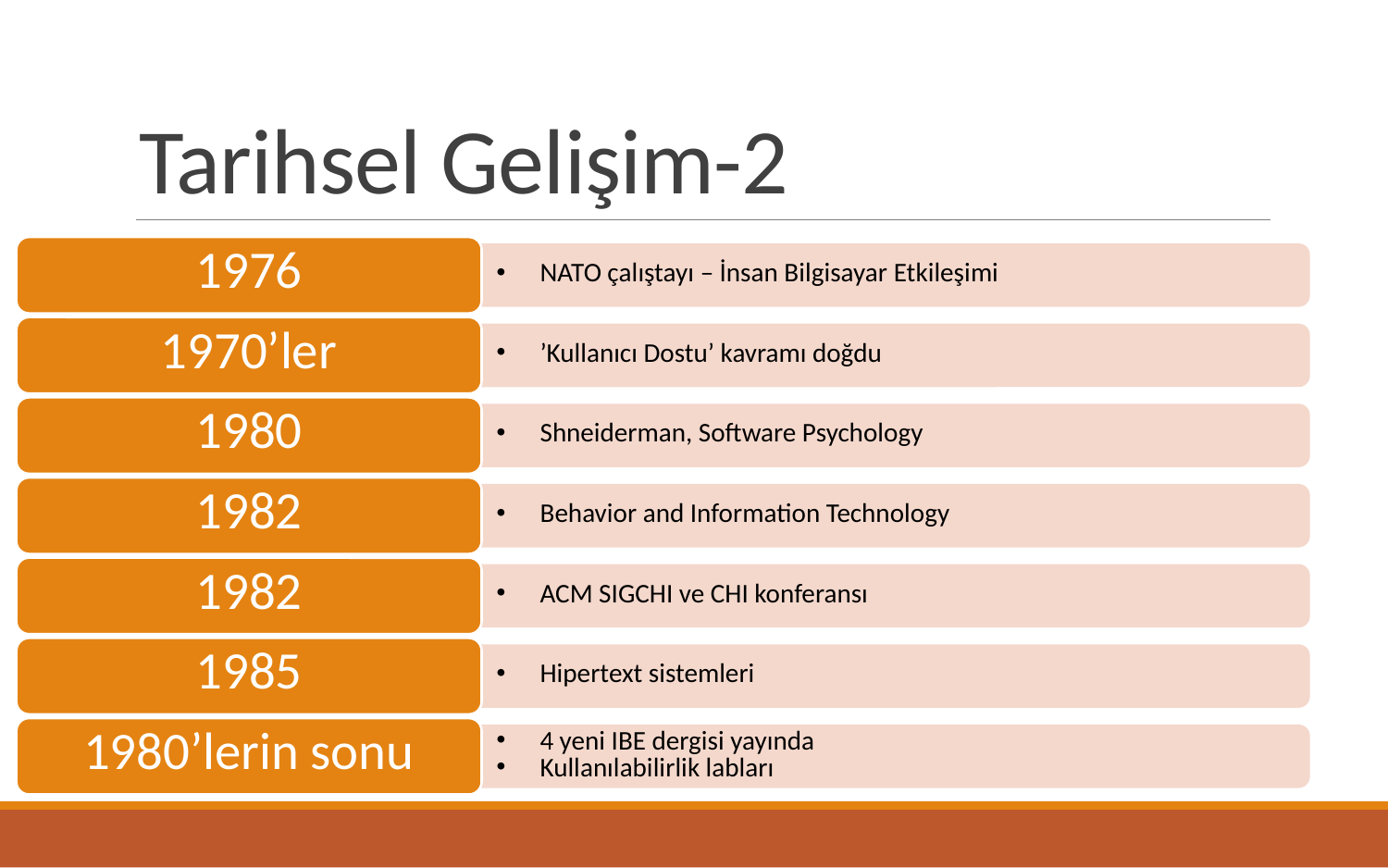

# Tarihsel Gelişim-2
1976
NATO çalıştayı – İnsan Bilgisayar Etkileşimi
1970’ler
’Kullanıcı Dostu’ kavramı doğdu
1980
Shneiderman, Software Psychology
1982
Behavior and Information Technology
1982
ACM SIGCHI ve CHI konferansı
1985
Hipertext sistemleri
1980’lerin sonu
4 yeni IBE dergisi yayında
Kullanılabilirlik labları